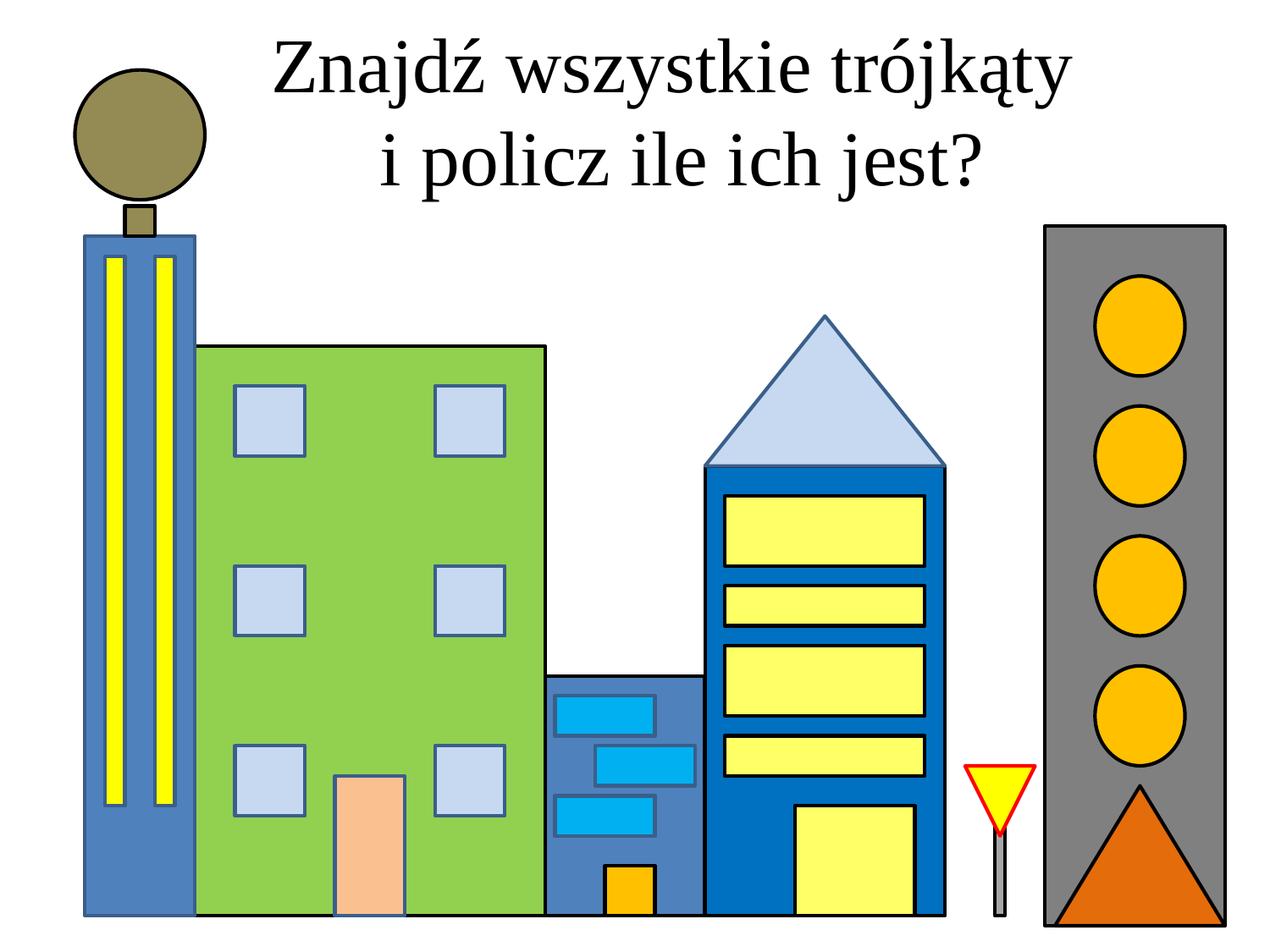

# Znajdź wszystkie trójkąty i policz ile ich jest?